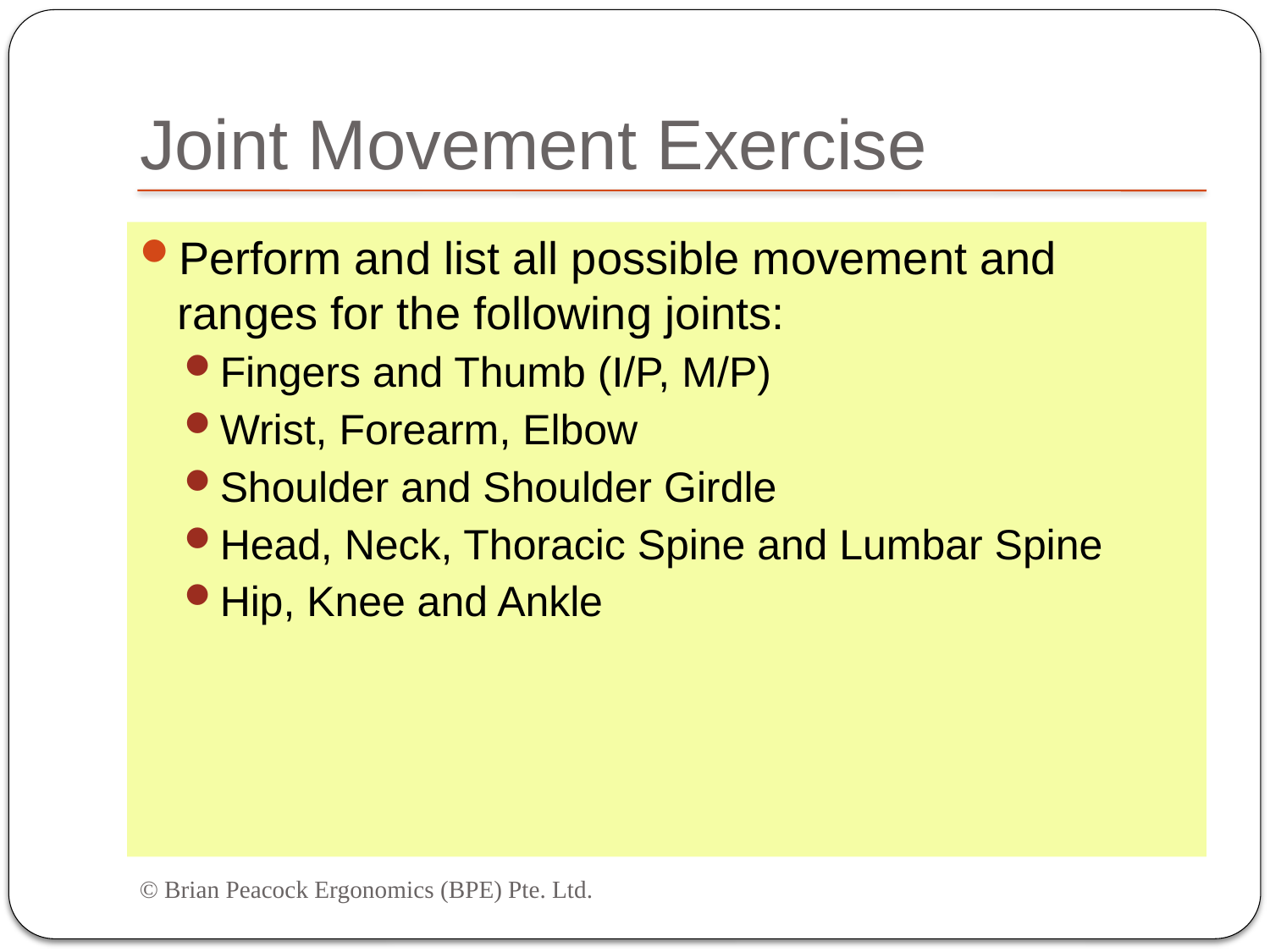

# Joint Movement Exercise
Perform and list all possible movement and ranges for the following joints:
Fingers and Thumb (I/P, M/P)
Wrist, Forearm, Elbow
Shoulder and Shoulder Girdle
Head, Neck, Thoracic Spine and Lumbar Spine
Hip, Knee and Ankle
© Brian Peacock Ergonomics (BPE) Pte. Ltd.